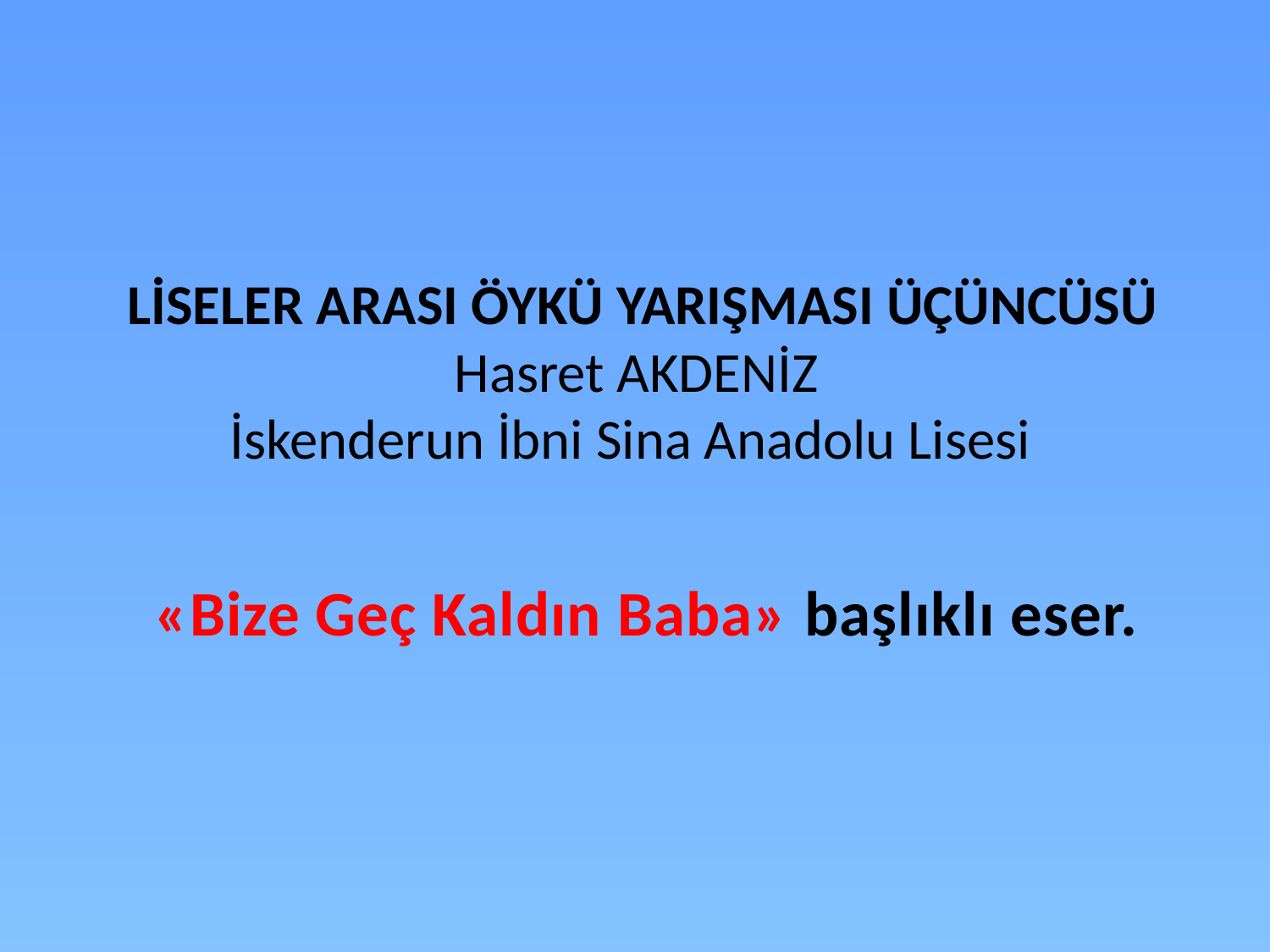

# LİSELER ARASI ÖYKÜ YARIŞMASI ÜÇÜNCÜSÜ Hasret AKDENİZ İskenderun İbni Sina Anadolu Lisesi
«Bize Geç Kaldın Baba» başlıklı eser.